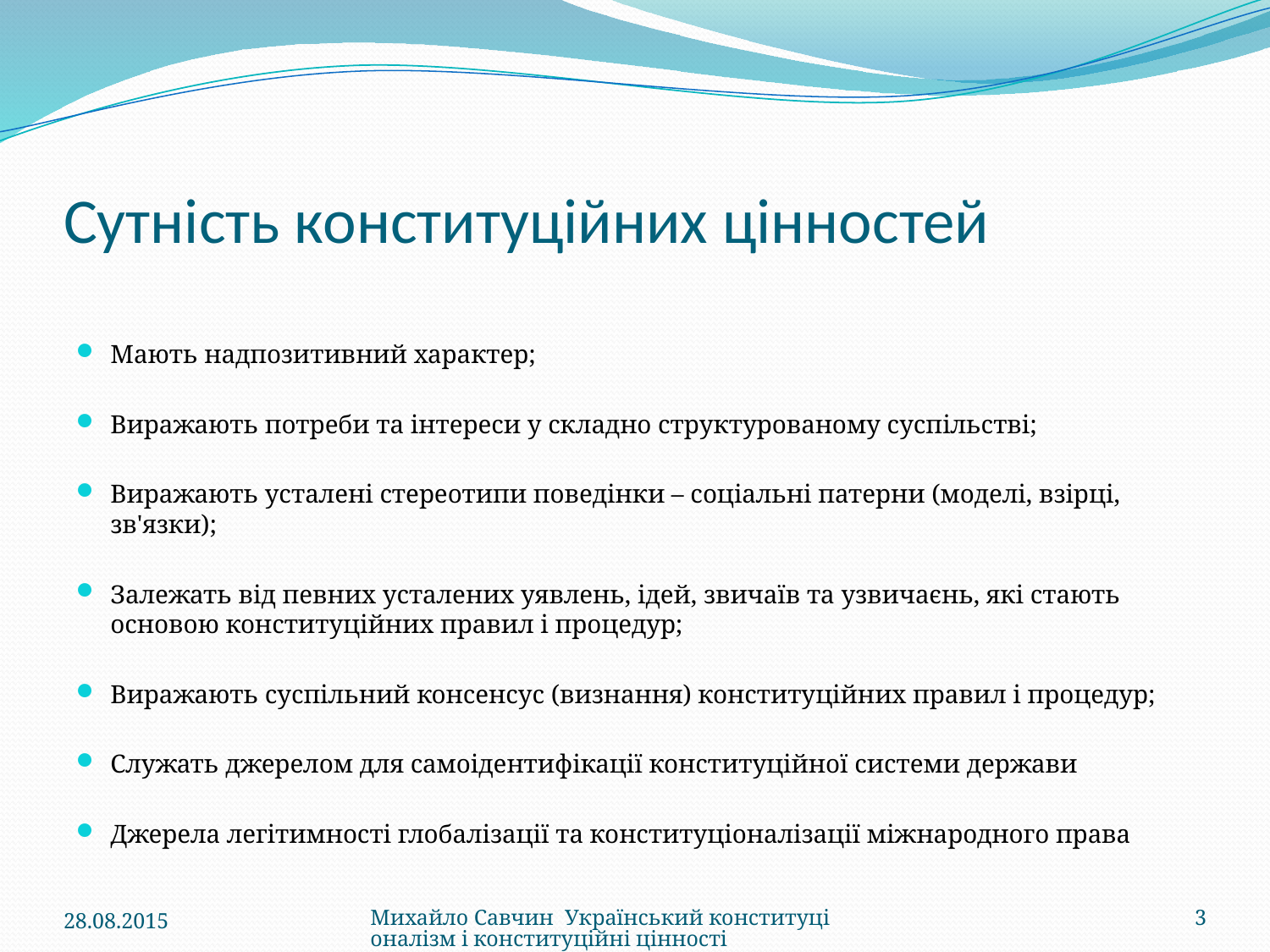

# Сутність конституційних цінностей

Мають надпозитивний характер;

Виражають потреби та інтереси у складно структурованому суспільстві;

Виражають усталені стереотипи поведінки – соціальні патерни (моделі, взірці, зв'язки);

Залежать від певних усталених уявлень, ідей, звичаїв та узвичаєнь, які стають основою конституційних правил і процедур;

Виражають суспільний консенсус (визнання) конституційних правил і процедур;

Служать джерелом для самоідентифікації конституційної системи держави

Джерела легітимності глобалізації та конституціоналізації міжнародного права

28.08.2015
Михайло Савчин  Український конституціоналізм і конституційні цінності
3